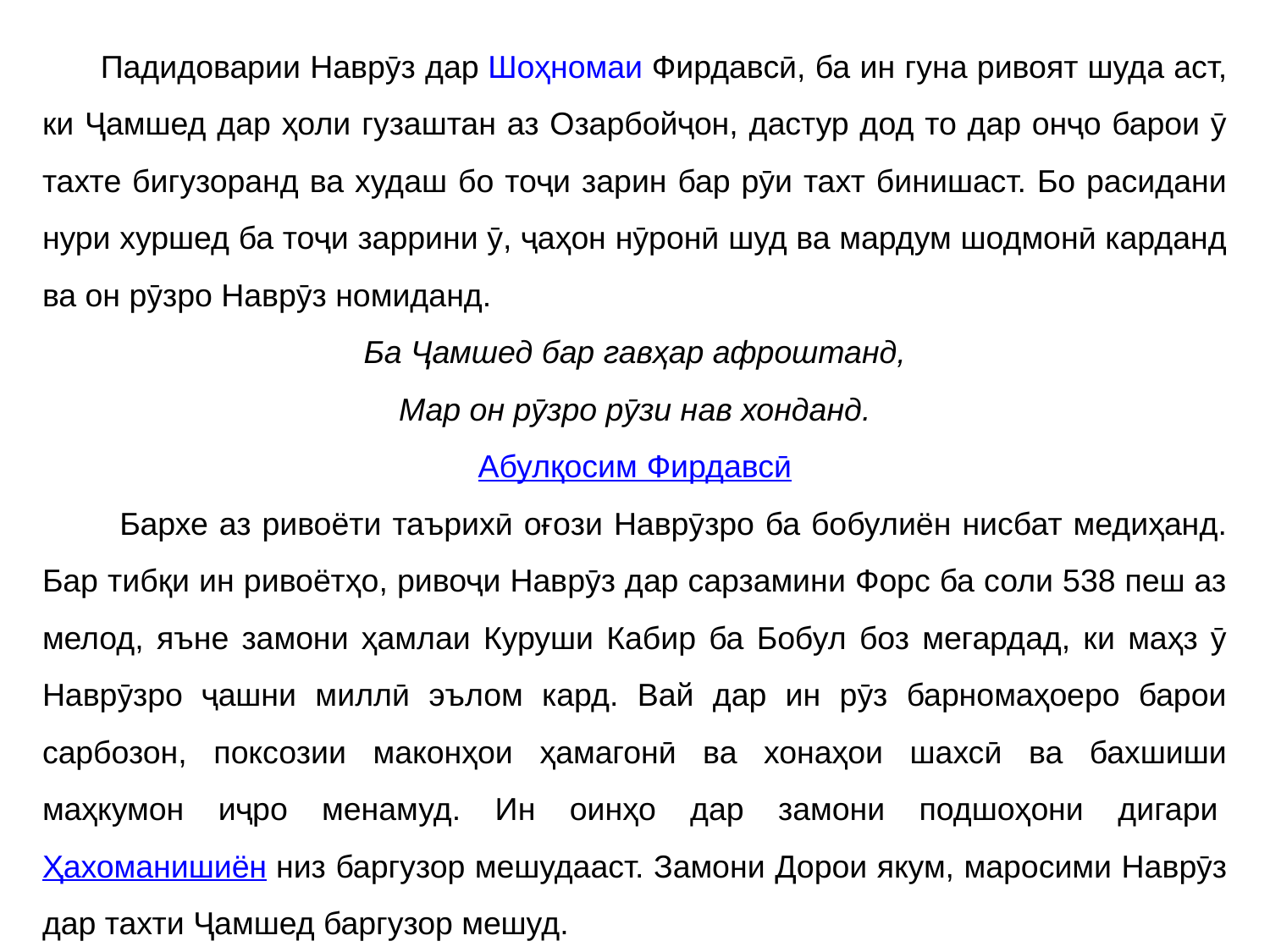

Падидоварии Наврӯз дар Шоҳномаи Фирдавсӣ, ба ин гуна ривоят шуда аст, ки Ҷамшед дар ҳоли гузаштан аз Озарбойҷон, дастур дод то дар онҷо барои ӯ тахте бигузоранд ва худаш бо тоҷи зарин бар рӯи тахт бинишаст. Бо расидани нури хуршед ба тоҷи заррини ӯ, ҷаҳон нӯронӣ шуд ва мардум шодмонӣ карданд ва он рӯзро Наврӯз номиданд.
Ба Ҷамшед бар гавҳар афроштанд,
Мар он рӯзро рӯзи нав хонданд.
Абулқосим Фирдавсӣ
       Бархе аз ривоёти таърихӣ оғози Наврӯзро ба бобулиён нисбат медиҳанд. Бар тибқи ин ривоётҳо, ривоҷи Наврӯз дар сарзамини Форс ба соли 538 пеш аз мелод, яъне замони ҳамлаи Куруши Кабир ба Бобул боз мегардад, ки маҳз ӯ Наврӯзро ҷашни миллӣ эълом кард. Вай дар ин рӯз барномаҳоеро барои сарбозон, поксозии маконҳои ҳамагонӣ ва хонаҳои шахсӣ ва бахшиши маҳкумон иҷро менамуд. Ин оинҳо дар замони подшоҳони дигари Ҳахоманишиён низ баргузор мешудааст. Замони Дорои якум, маросими Наврӯз дар тахти Ҷамшед баргузор мешуд.